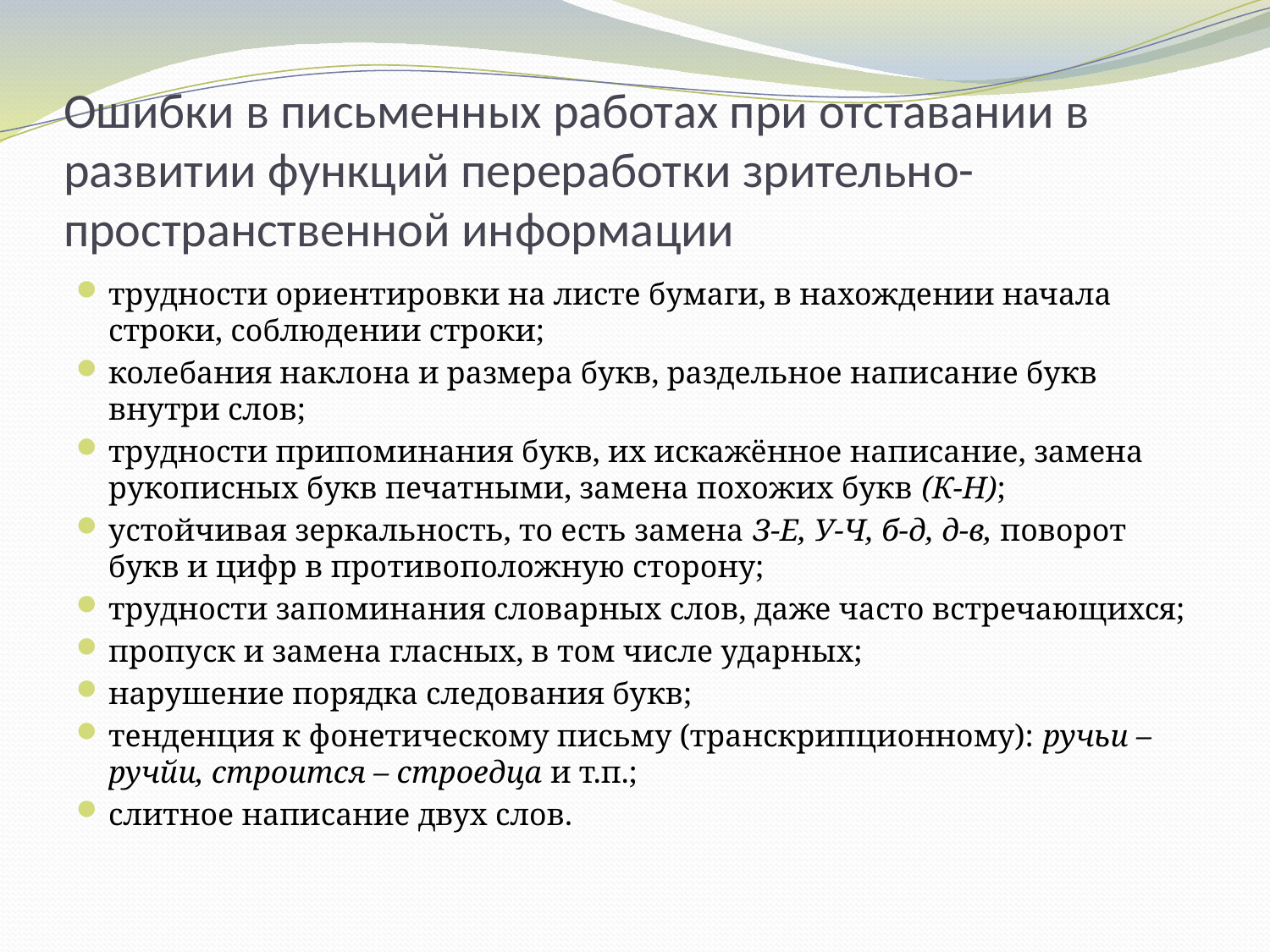

# Ошибки в письменных работах при отставании в развитии функций переработки зрительно-пространственной информации
трудности ориентировки на листе бумаги, в нахождении начала строки, соблюдении строки;
колебания наклона и размера букв, раздельное написание букв внутри слов;
трудности припоминания букв, их искажённое написание, замена рукописных букв печатными, замена похожих букв (К-Н);
устойчивая зеркальность, то есть замена З-Е, У-Ч, б-д, д-в, поворот букв и цифр в противоположную сторону;
трудности запоминания словарных слов, даже часто встречающихся;
пропуск и замена гласных, в том числе ударных;
нарушение порядка следования букв;
тенденция к фонетическому письму (транскрипционному): ручьи – ручйи, строится – строедца и т.п.;
слитное написание двух слов.